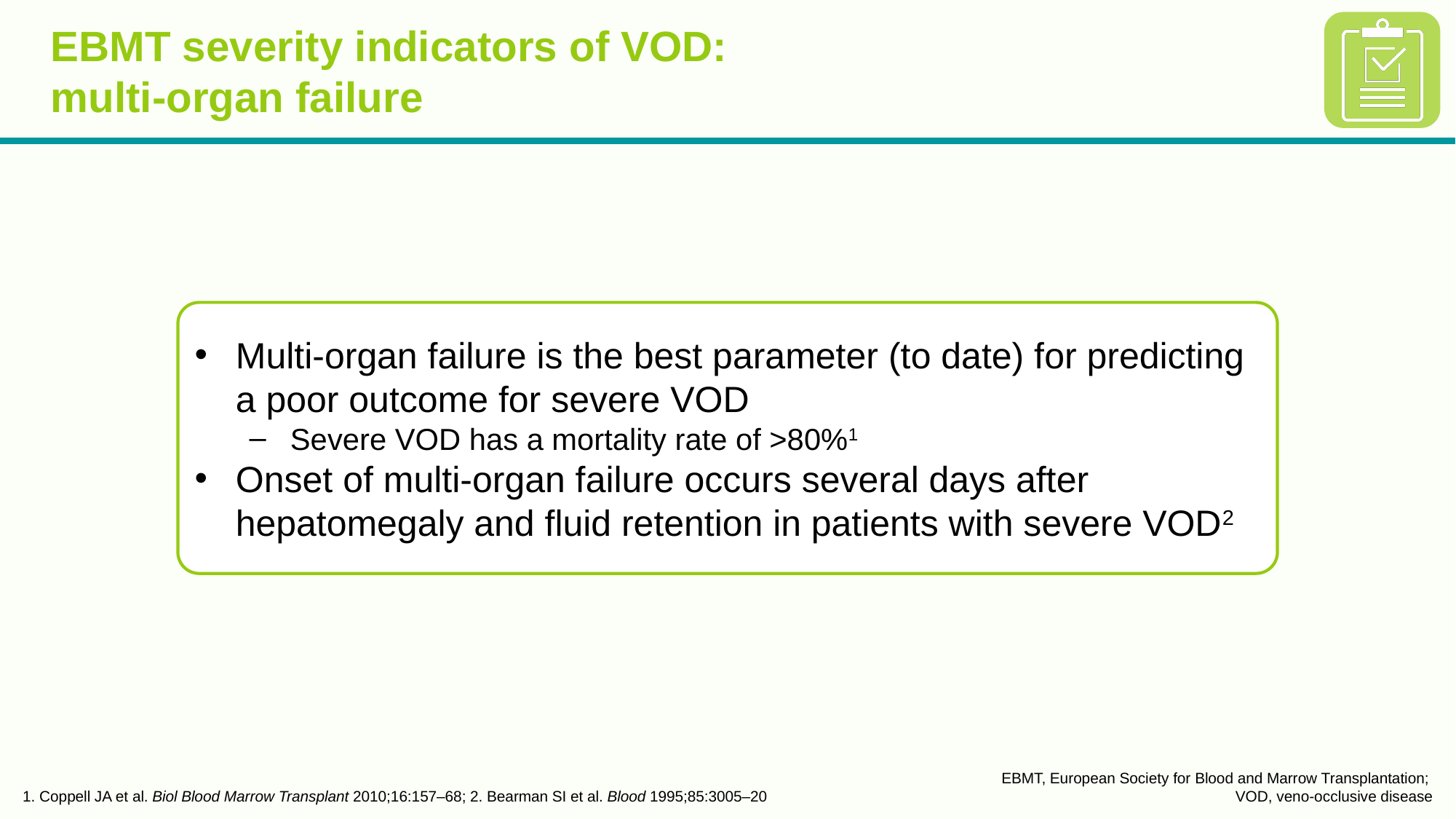

# EBMT severity indicators of VOD: multi-organ failure
Multi-organ failure is the best parameter (to date) for predicting a poor outcome for severe VOD
Severe VOD has a mortality rate of >80%1
Onset of multi-organ failure occurs several days after hepatomegaly and fluid retention in patients with severe VOD2
1. Coppell JA et al. Biol Blood Marrow Transplant 2010;16:157–68; 2. Bearman SI et al. Blood 1995;85:3005–20
EBMT, European Society for Blood and Marrow Transplantation;
VOD, veno-occlusive disease